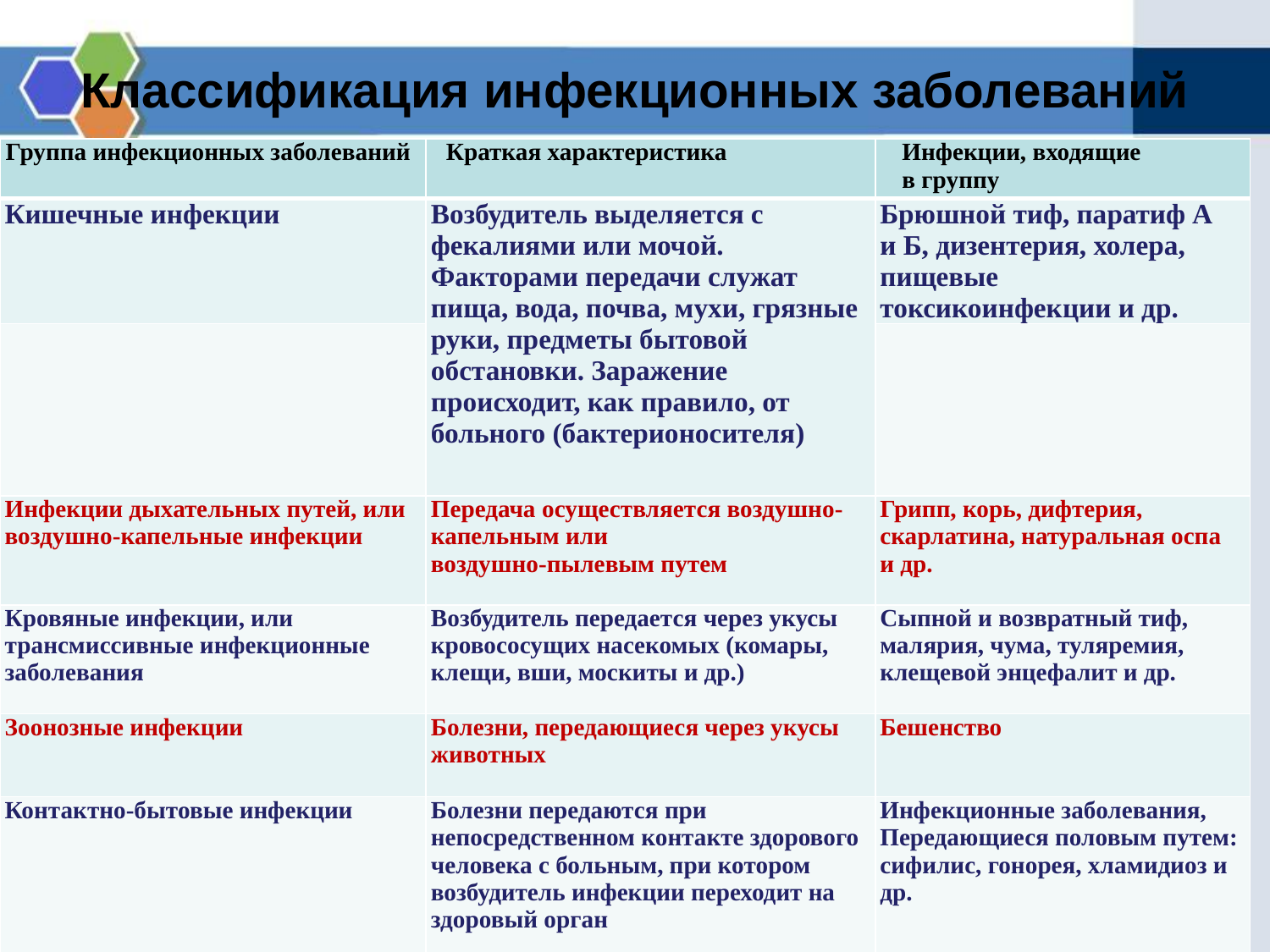

# Классификация инфекционных заболеваний
| Группа инфекционных заболеваний | Краткая характеристика | Инфекции, входящие в группу |
| --- | --- | --- |
| Кишечные инфекции | Возбудитель выделя­ется с фекалиями или мочой. Факторами передачи служат пища, вода, почва, мухи, грязные руки, предметы бытовой обстановки. Заражение происходит, как правило, от больного (бактерионосителя) | Брюшной тиф, паратиф А и Б, дизентерия, холера, пищевые токсикоинфекции и др. |
|  |  |  |
| Инфекции дыхательных путей, или воздушно-капельные инфекции | Передача осуществляется воздушно-капельным или воздушно-пылевым путем | Грипп, корь, дифтерия, скарлатина, натуральная оспа и др. |
| Кровяные инфекции, или трансмиссивные инфекционные заболевания | Возбудитель передается через укусы кровососущих насекомых (комары, клещи, вши, москиты и др.) | Сыпной и возвратный тиф, малярия, чума, туляремия, клещевой энцефалит и др. |
| Зоонозные инфекции | Болезни, передающиеся через укусы животных | Бешенство |
| Контактно-бытовые инфекции | Болезни передаются при непосредственном контакте здорового человека с больным, при котором возбудитель инфек­ции переходит на здоровый орган | Инфекционные заболевания, Передающиеся половым путем: сифилис, гонорея, хламидиоз и др. |